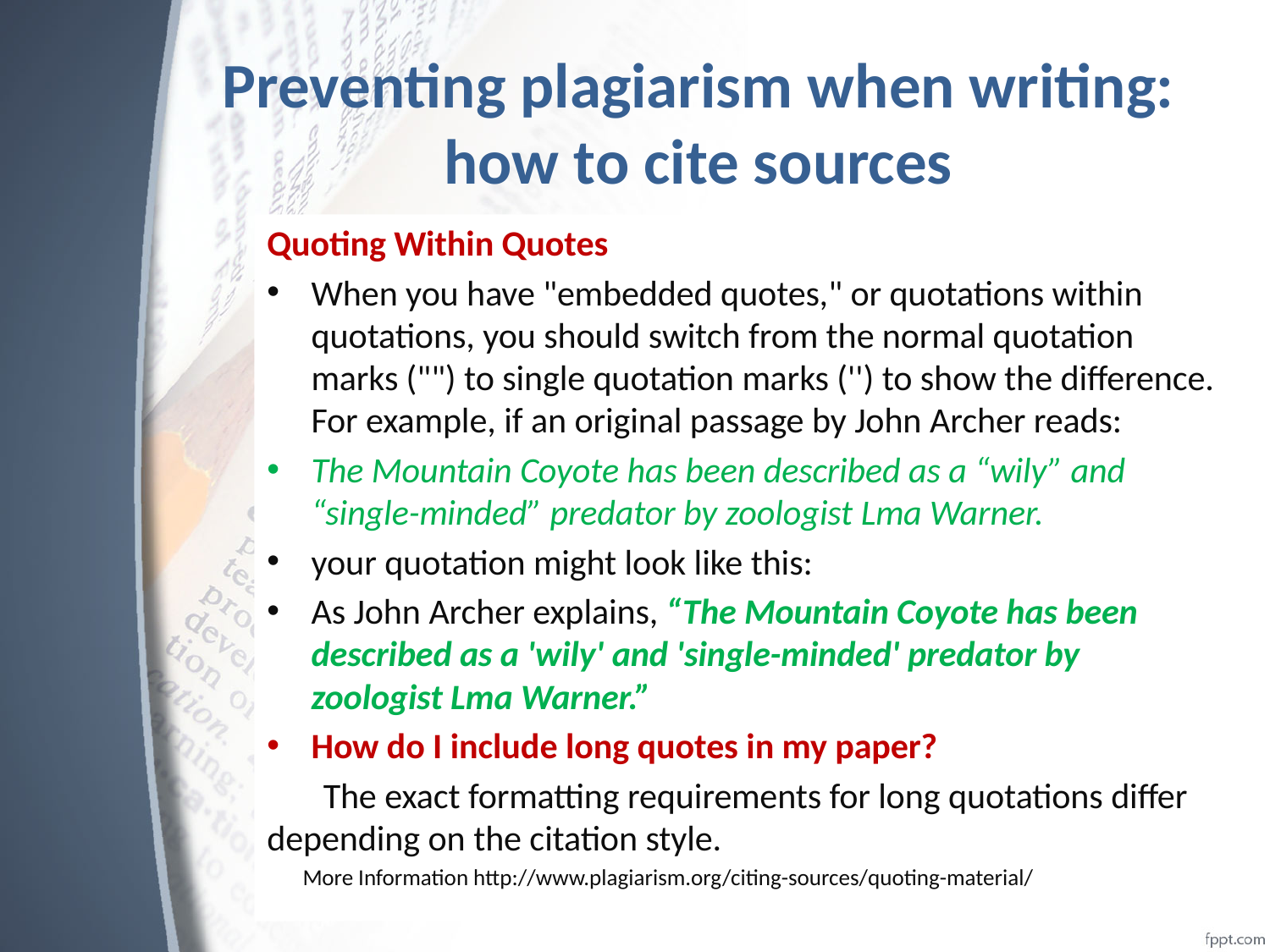

# Preventing plagiarism when writing: how to cite sources
Quoting Within Quotes
When you have "embedded quotes," or quotations within quotations, you should switch from the normal quotation marks ("") to single quotation marks ('') to show the difference. For example, if an original passage by John Archer reads:
The Mountain Coyote has been described as a “wily” and “single-minded” predator by zoologist Lma Warner.
your quotation might look like this:
As John Archer explains, “The Mountain Coyote has been described as a 'wily' and 'single-minded' predator by zoologist Lma Warner.”
How do I include long quotes in my paper?
       The exact formatting requirements for long quotations differ depending on the citation style.
       More Information http://www.plagiarism.org/citing-sources/quoting-material/